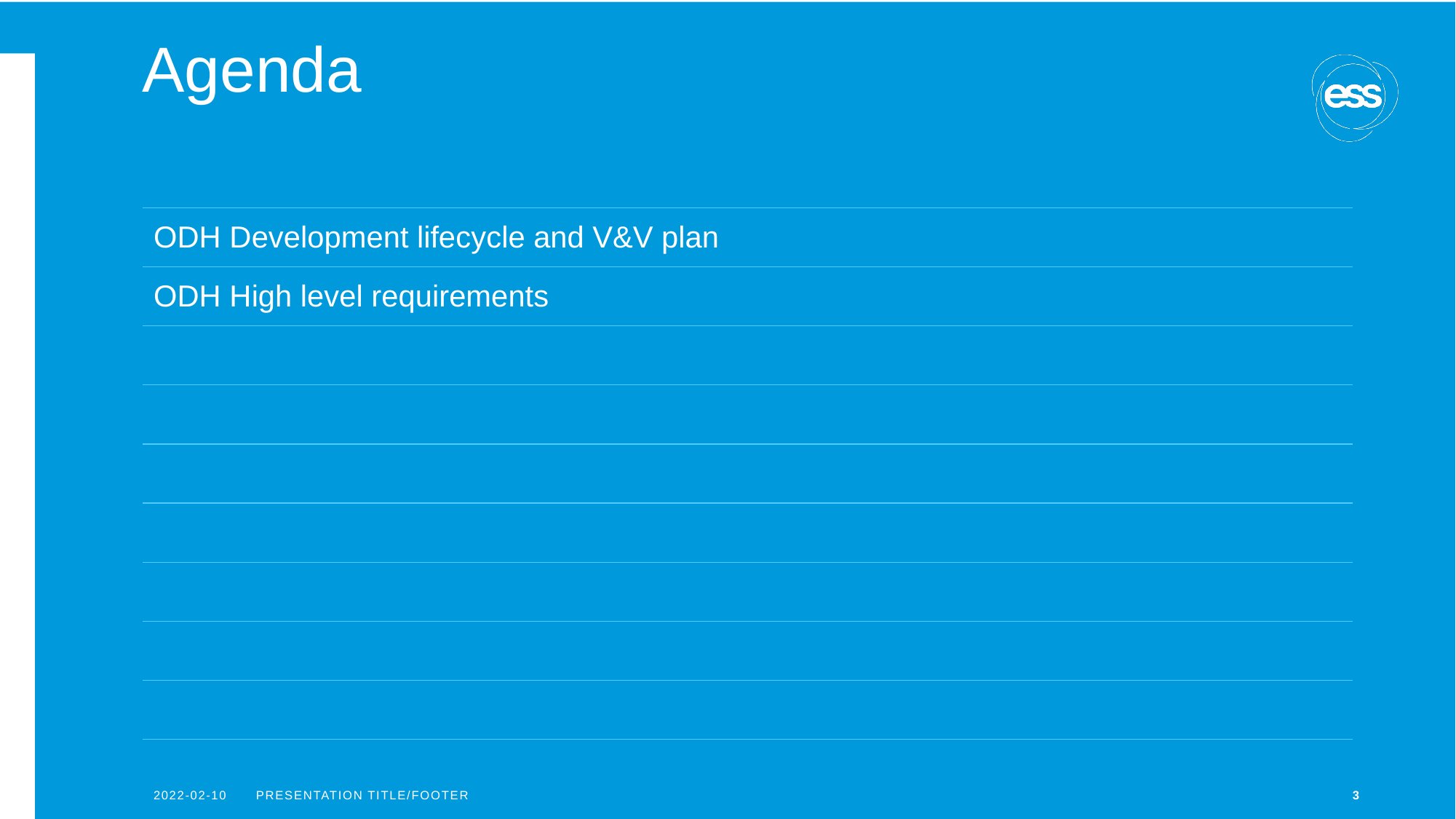

# Agenda
| ODH Development lifecycle and V&V plan |
| --- |
| ODH High level requirements |
|  |
|  |
|  |
|  |
|  |
|  |
|  |
2022-02-10
PRESENTATION TITLE/FOOTER
3